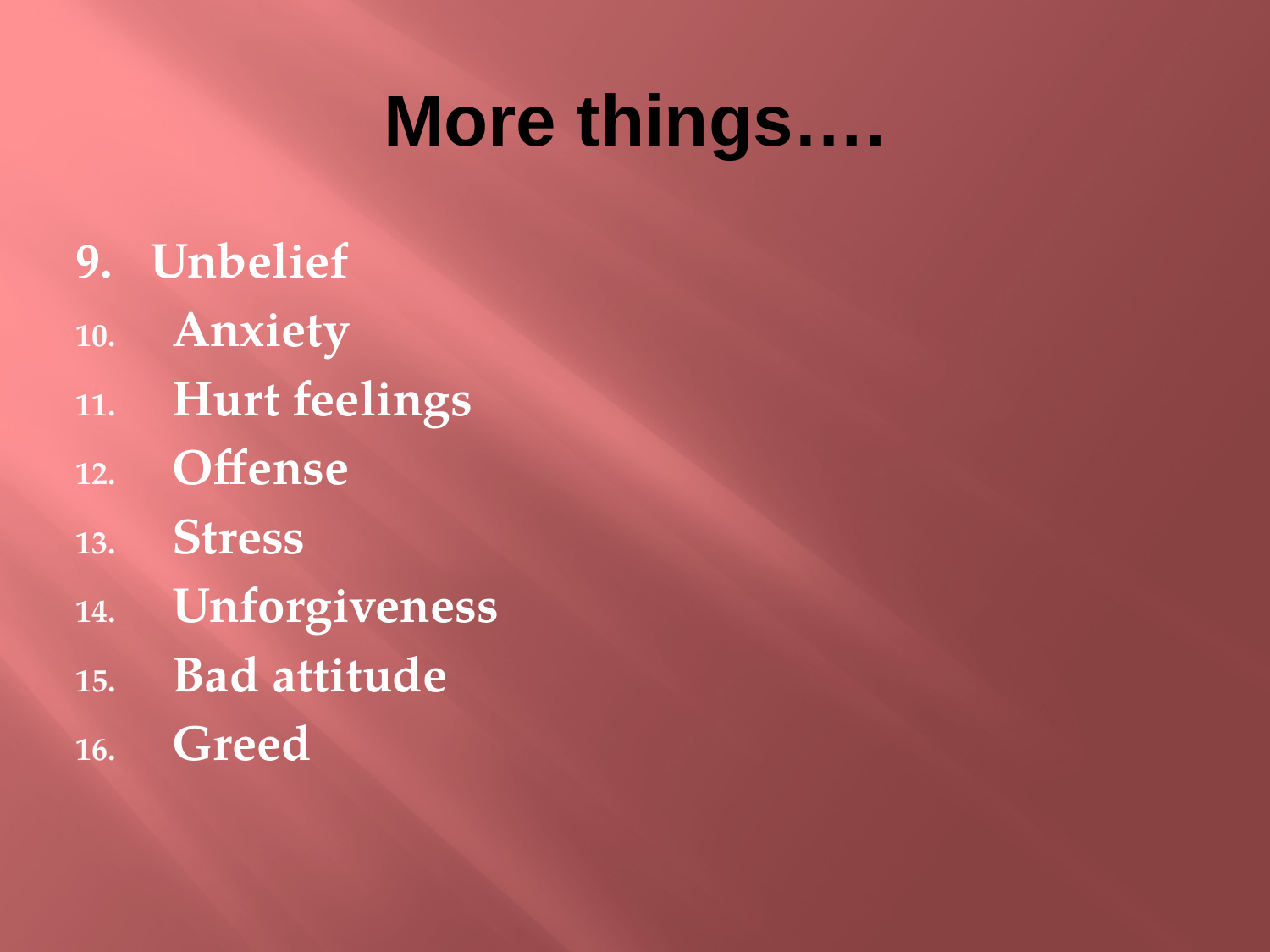

# More things….
9.   Unbelief
  Anxiety
  Hurt feelings
  Offense
  Stress
  Unforgiveness
  Bad attitude
  Greed